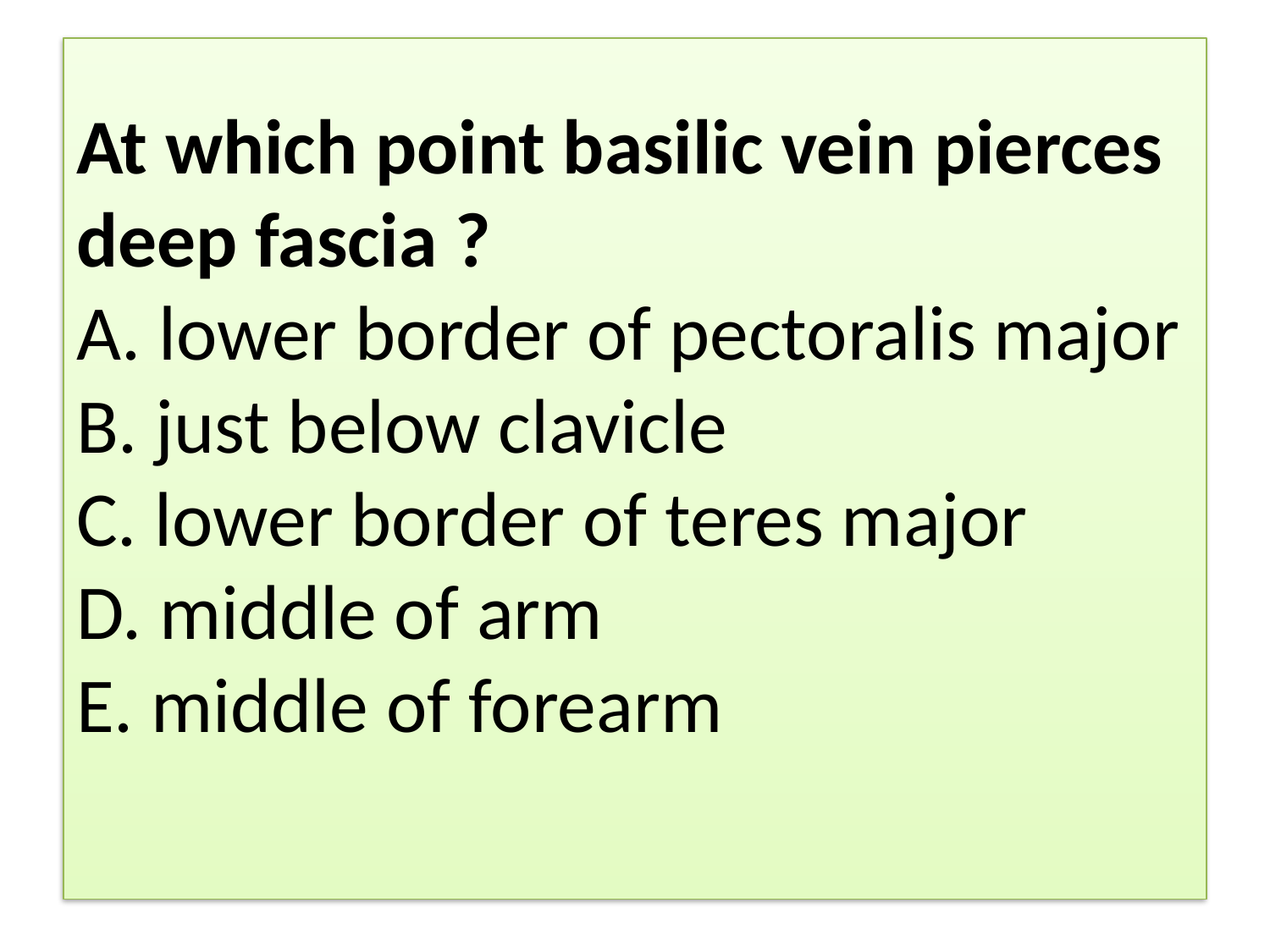

# At which point basilic vein pierces deep fascia ? A. lower border of pectoralis major B. just below clavicle C. lower border of teres major D. middle of arm E. middle of forearm